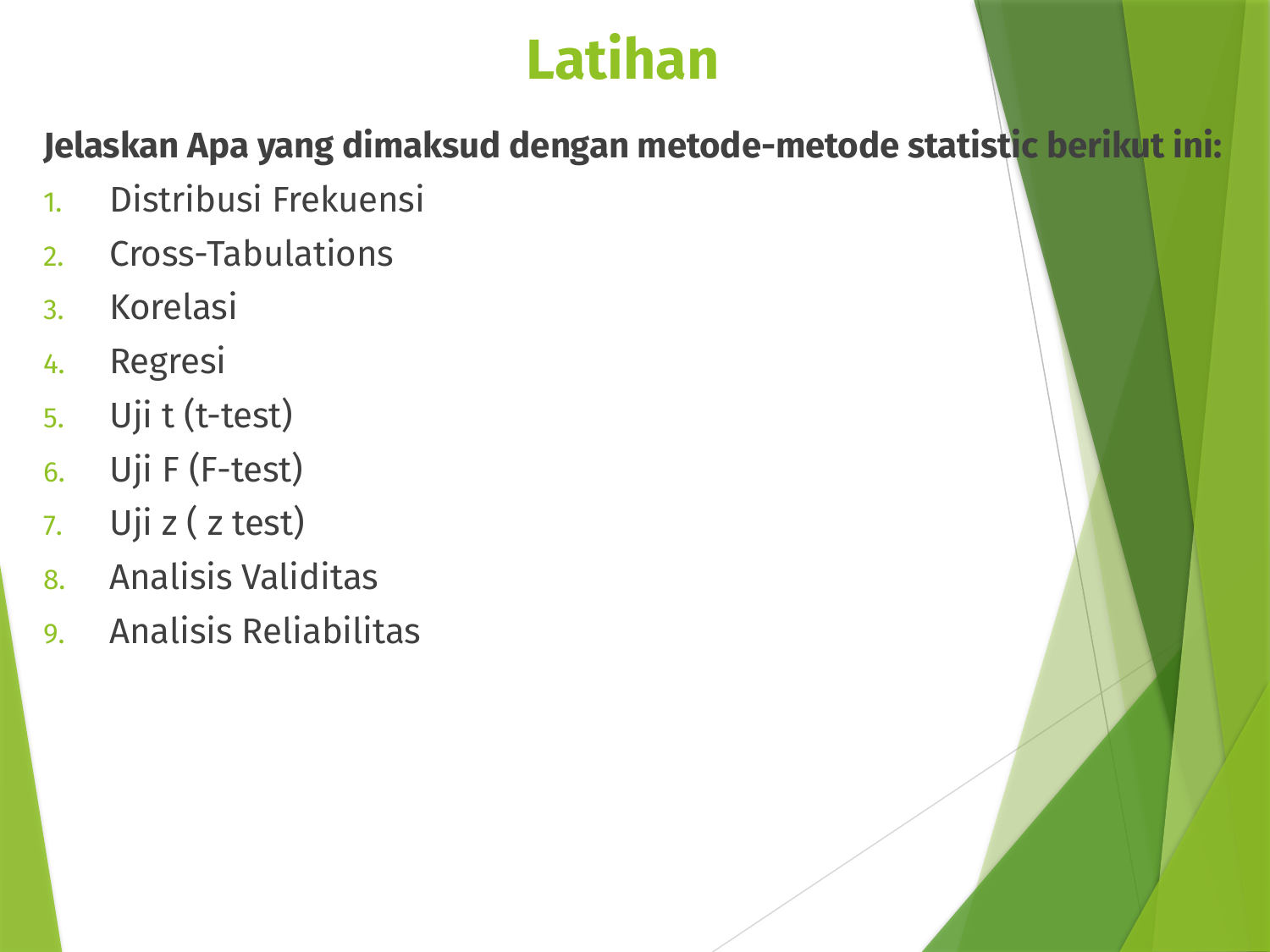

# Latihan
Jelaskan Apa yang dimaksud dengan metode-metode statistic berikut ini:
Distribusi Frekuensi
Cross-Tabulations
Korelasi
Regresi
Uji t (t-test)
Uji F (F-test)
Uji z ( z test)
Analisis Validitas
Analisis Reliabilitas